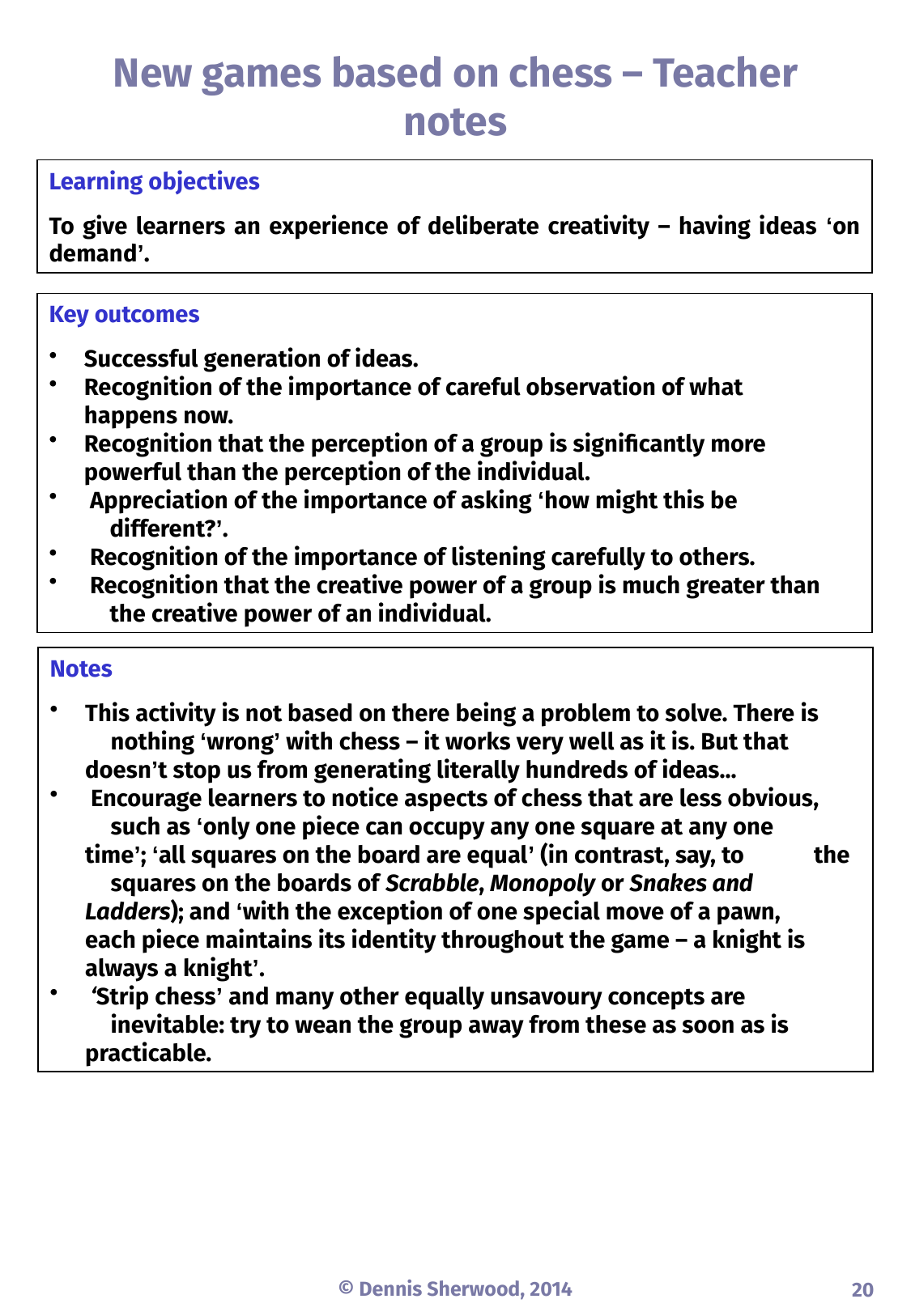

New games based on chess – Teacher notes
Learning objectives

To give learners an experience of deliberate creativity – having ideas ‘on demand’.
Key outcomes

Successful generation of ideas.
Recognition of the importance of careful observation of what 	happens now.
Recognition that the perception of a group is significantly more 	powerful than the perception of the individual.
 Appreciation of the importance of asking ‘how might this be 		different?’.
 Recognition of the importance of listening carefully to others.
 Recognition that the creative power of a group is much greater than 	the creative power of an individual.
Notes

This activity is not based on there being a problem to solve. There is 	nothing ‘wrong’ with chess – it works very well as it is. But that 	doesn’t stop us from generating literally hundreds of ideas...
 Encourage learners to notice aspects of chess that are less obvious, 	such as ‘only one piece can occupy any one square at any one 	time’; ‘all squares on the board are equal’ (in contrast, say, to 	the	squares on the boards of Scrabble, Monopoly or Snakes and 	Ladders); and ‘with the exception of one special move of a pawn, 	each piece maintains its identity throughout the game – a knight is 	always a knight’.
 ‘Strip chess’ and many other equally unsavoury concepts are 		inevitable: try to wean the group away from these as soon as is 	practicable.
© Dennis Sherwood, 2014
20